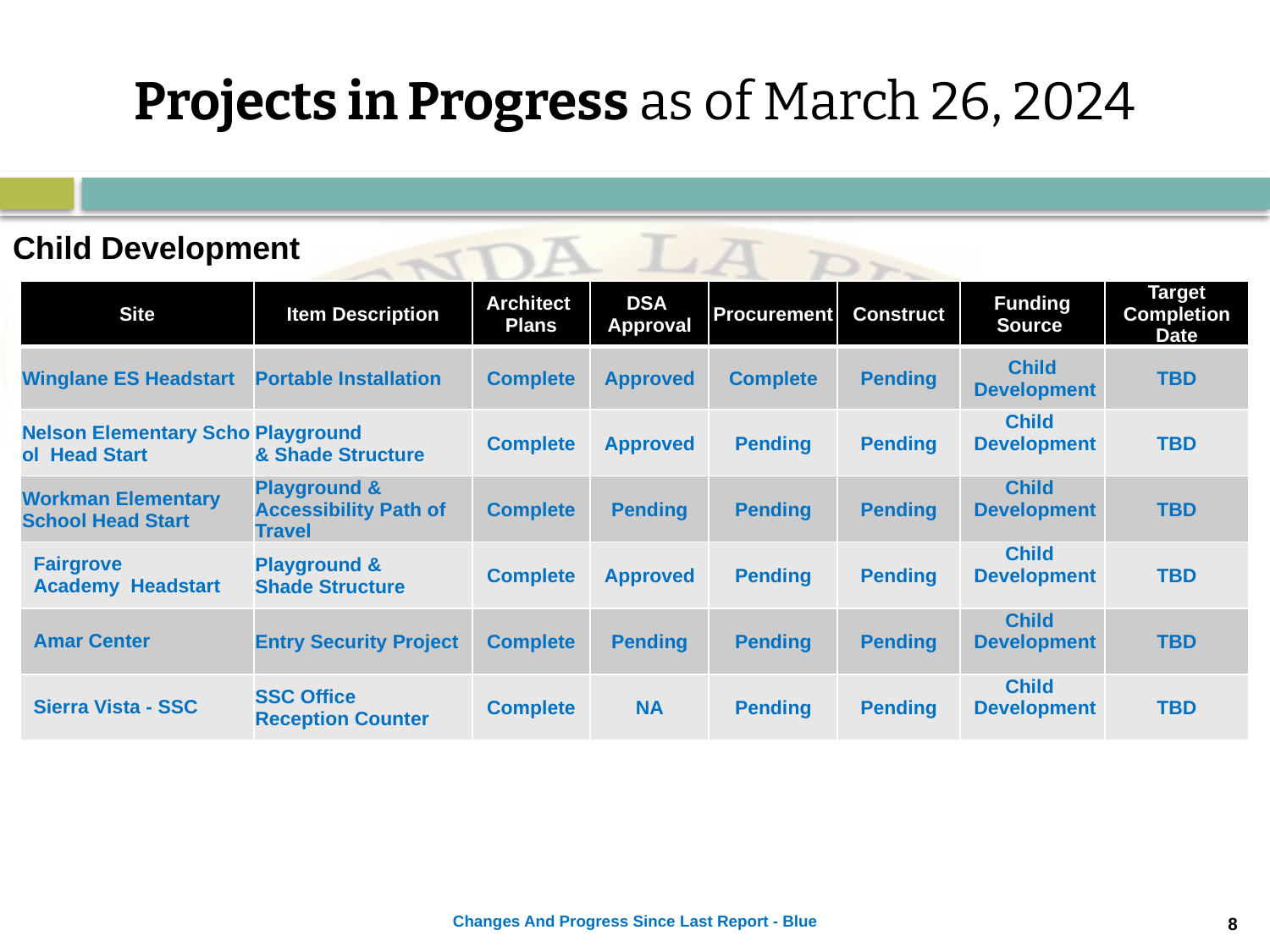

# Projects in Progress as of March 26, 2024
Child Development
| Site | Item Description | Architect  Plans | DSA  Approval | Procurement | Construct | Funding Source | Target Completion Date |
| --- | --- | --- | --- | --- | --- | --- | --- |
| Winglane ES Headstart | Portable Installation | Complete | Approved | Complete | Pending | Child  Development | TBD |
| Nelson Elementary School  Head Start | Playground & Shade Structure | Complete | Approved | Pending | Pending | Child   Development | TBD |
| Workman Elementary School Head Start | Playground & Accessibility Path of Travel | Complete | Pending | Pending | Pending | Child   Development | TBD |
| Fairgrove Academy  Headstart | Playground & Shade Structure | Complete | Approved | Pending | Pending | Child   Development | TBD |
| Amar Center | Entry Security Project | Complete | Pending | Pending | Pending | Child   Development | TBD |
| Sierra Vista - SSC | SSC Office Reception Counter | Complete | NA | Pending | Pending | Child   Development | TBD |
Changes And Progress Since Last Report - Blue
8